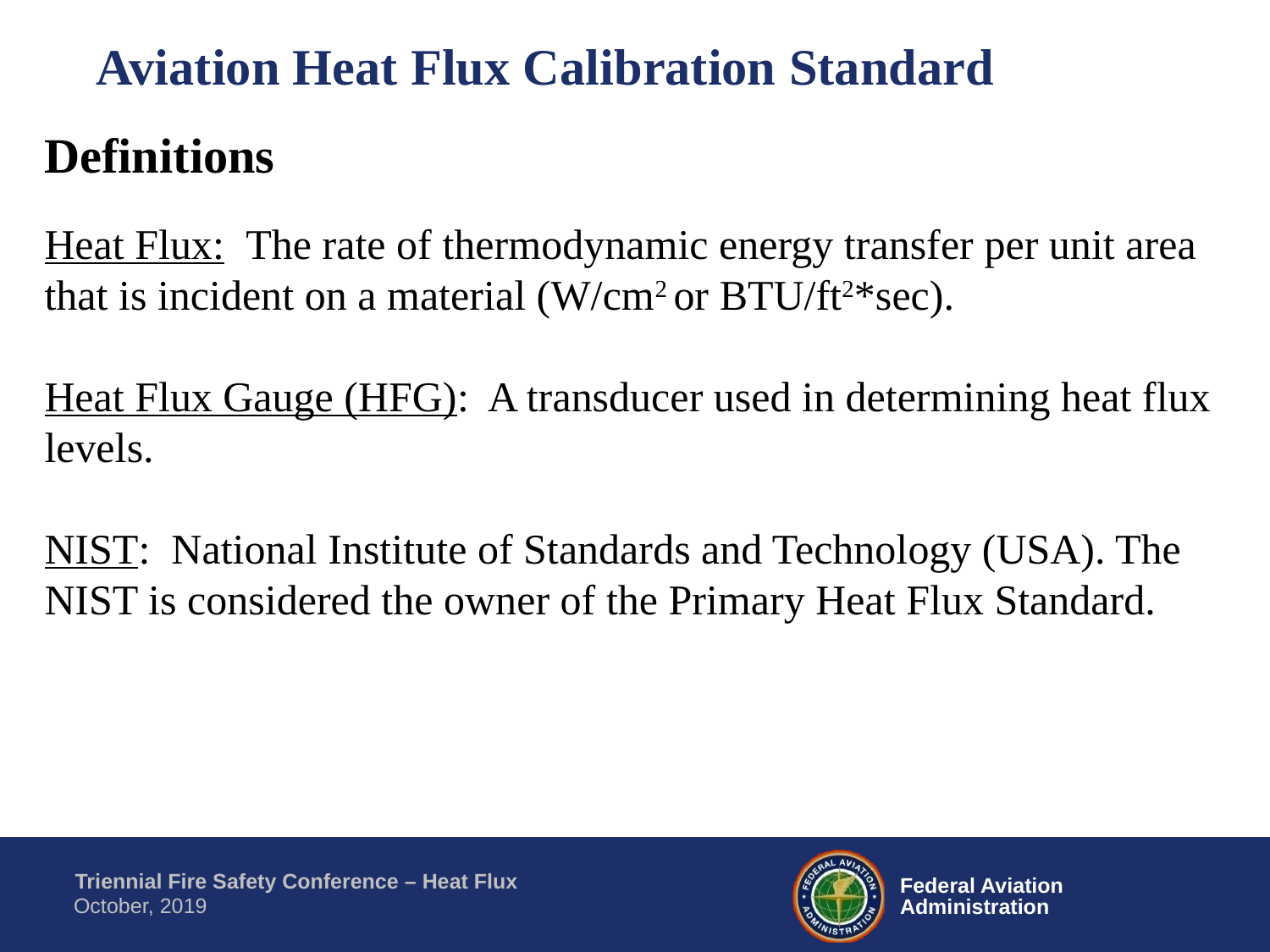

Aviation Heat Flux Calibration Standard
Definitions

Heat Flux:  The rate of thermodynamic energy transfer per unit area that is incident on a material (W/cm2 or BTU/ft2*sec).

Heat Flux Gauge (HFG):  A transducer used in determining heat flux levels.

NIST:  National Institute of Standards and Technology (USA). The NIST is considered the owner of the Primary Heat Flux Standard.